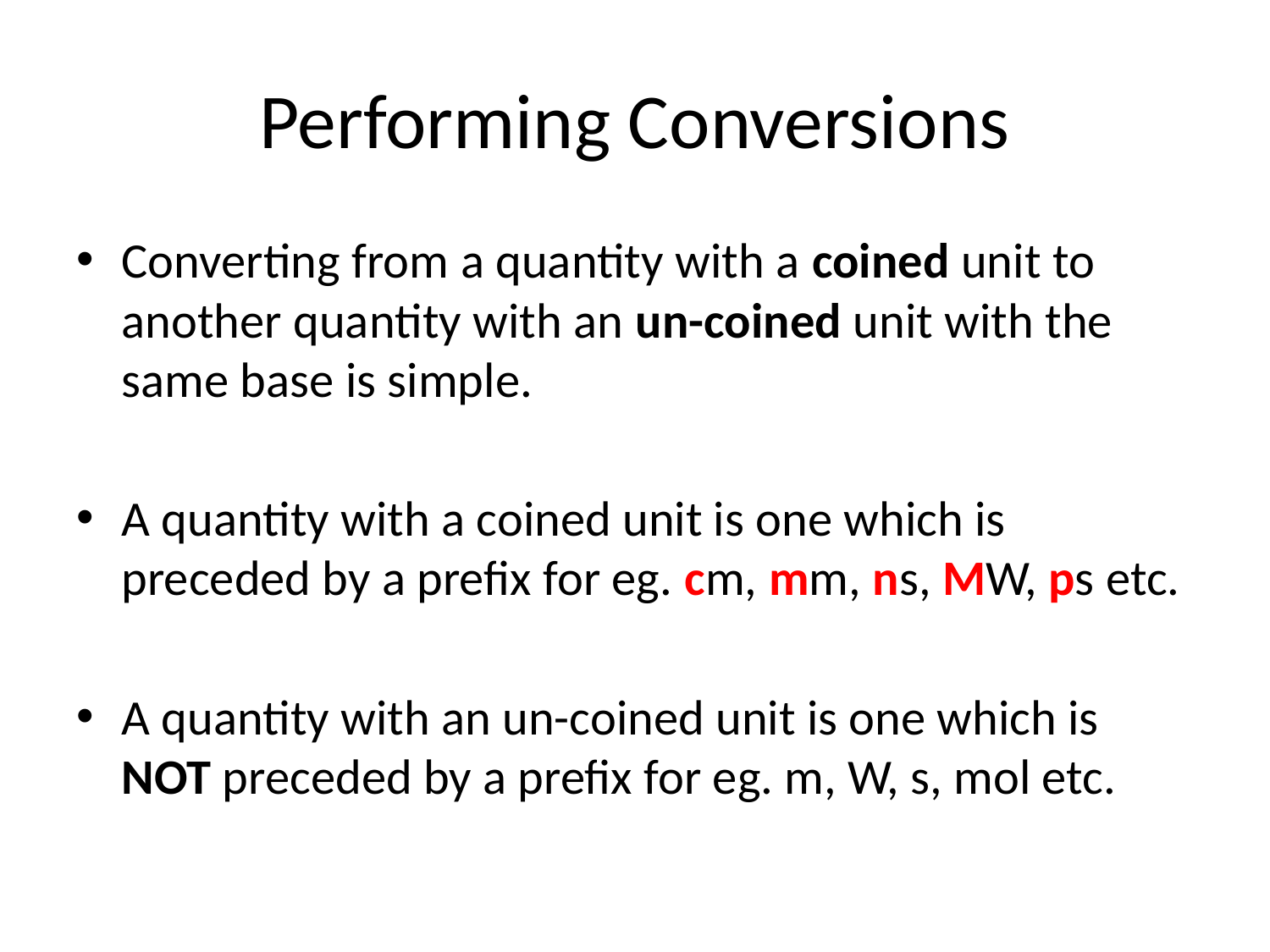

# Performing Conversions
Converting from a quantity with a coined unit to another quantity with an un-coined unit with the same base is simple.

A quantity with a coined unit is one which is preceded by a prefix for eg. cm, mm, ns, MW, ps etc.

A quantity with an un-coined unit is one which is NOT preceded by a prefix for eg. m, W, s, mol etc.